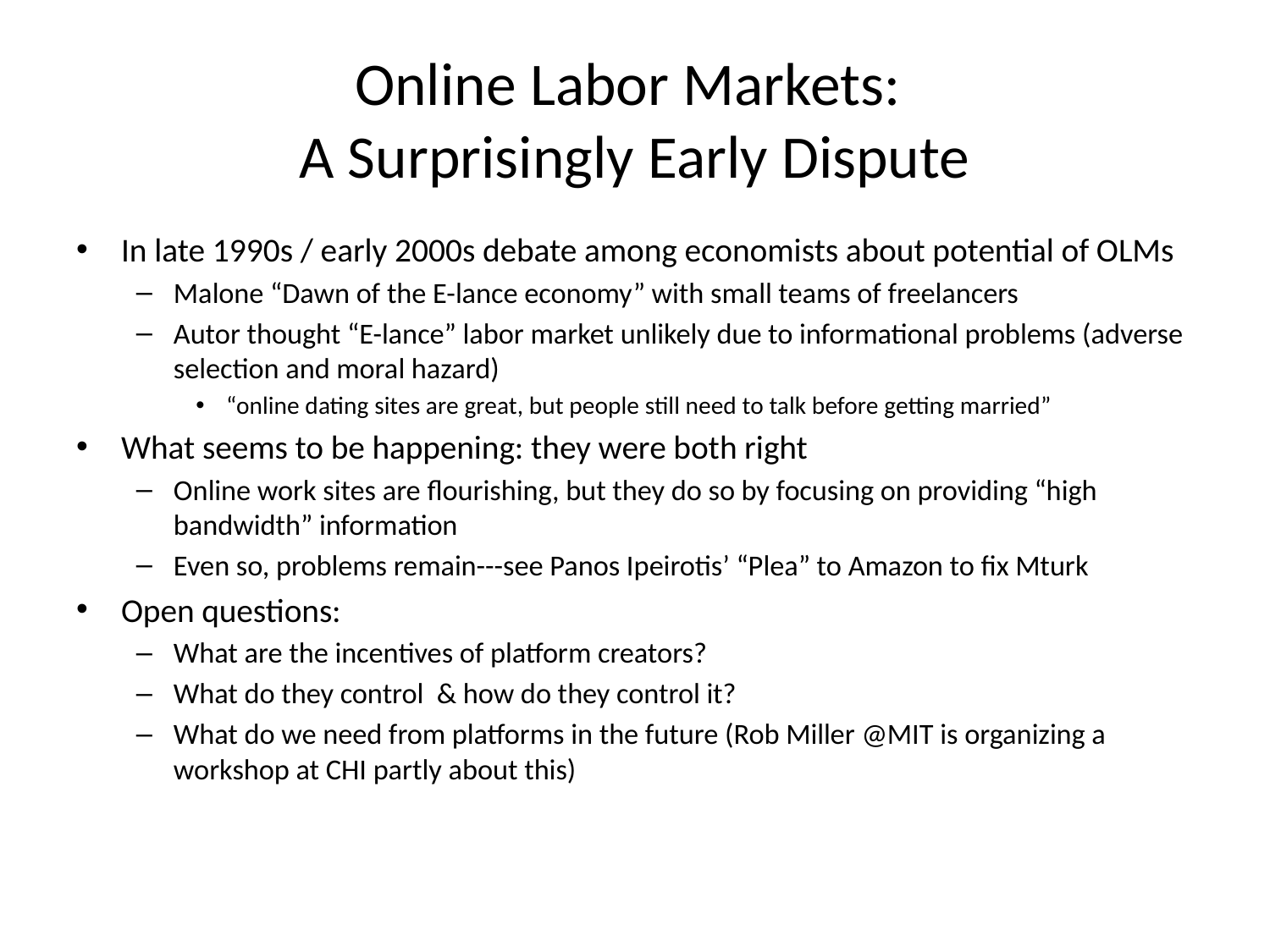

# Online Labor Markets: A Surprisingly Early Dispute
In late 1990s / early 2000s debate among economists about potential of OLMs
Malone “Dawn of the E-lance economy” with small teams of freelancers
Autor thought “E-lance” labor market unlikely due to informational problems (adverse selection and moral hazard)
“online dating sites are great, but people still need to talk before getting married”
What seems to be happening: they were both right
Online work sites are flourishing, but they do so by focusing on providing “high bandwidth” information
Even so, problems remain---see Panos Ipeirotis’ “Plea” to Amazon to fix Mturk
Open questions:
What are the incentives of platform creators?
What do they control  & how do they control it?
What do we need from platforms in the future (Rob Miller @MIT is organizing a workshop at CHI partly about this)